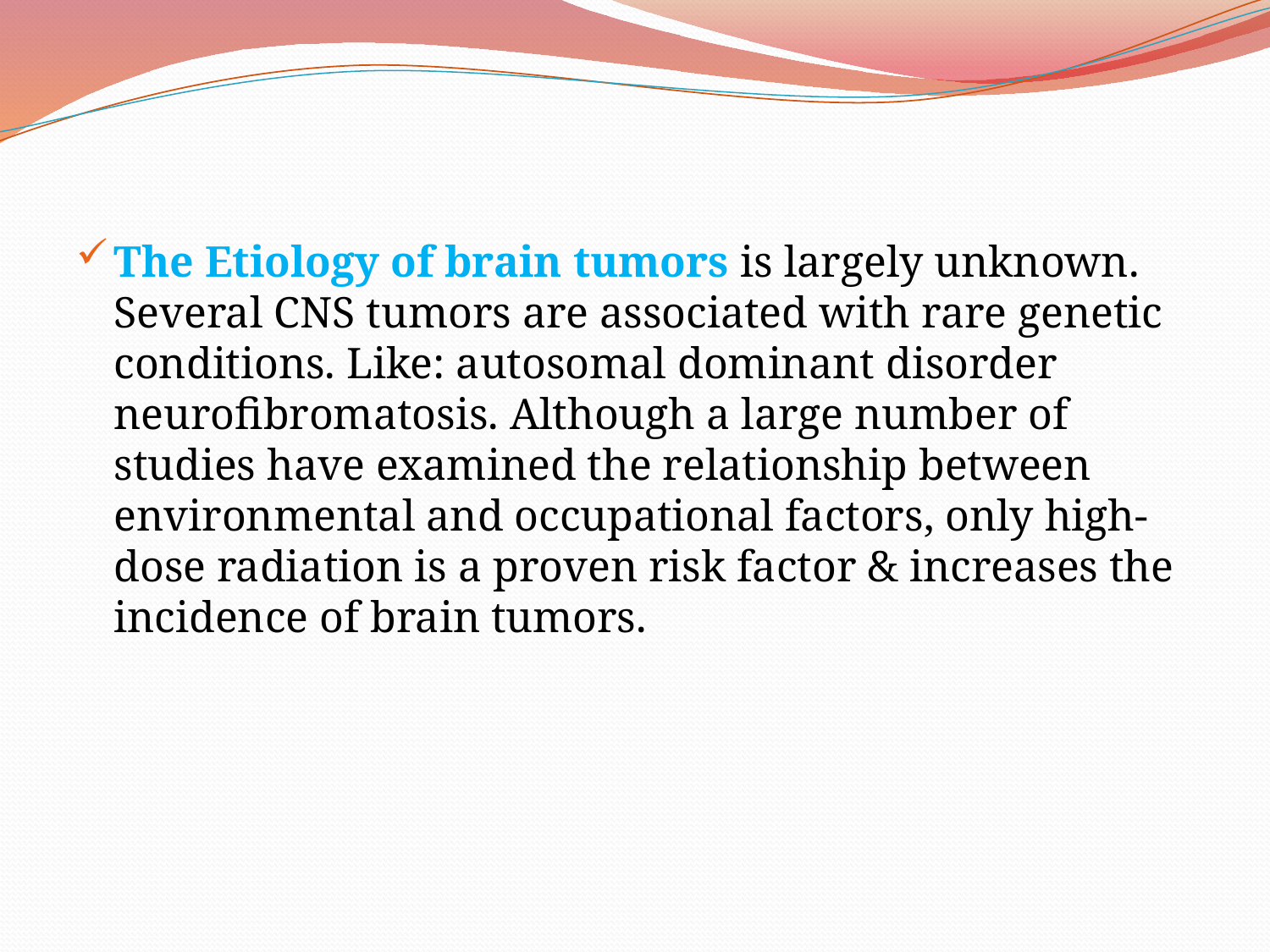

The Etiology of brain tumors is largely unknown. Several CNS tumors are associated with rare genetic conditions. Like: autosomal dominant disorder neurofibromatosis. Although a large number of studies have examined the relationship between environmental and occupational factors, only high-dose radiation is a proven risk factor & increases the incidence of brain tumors.